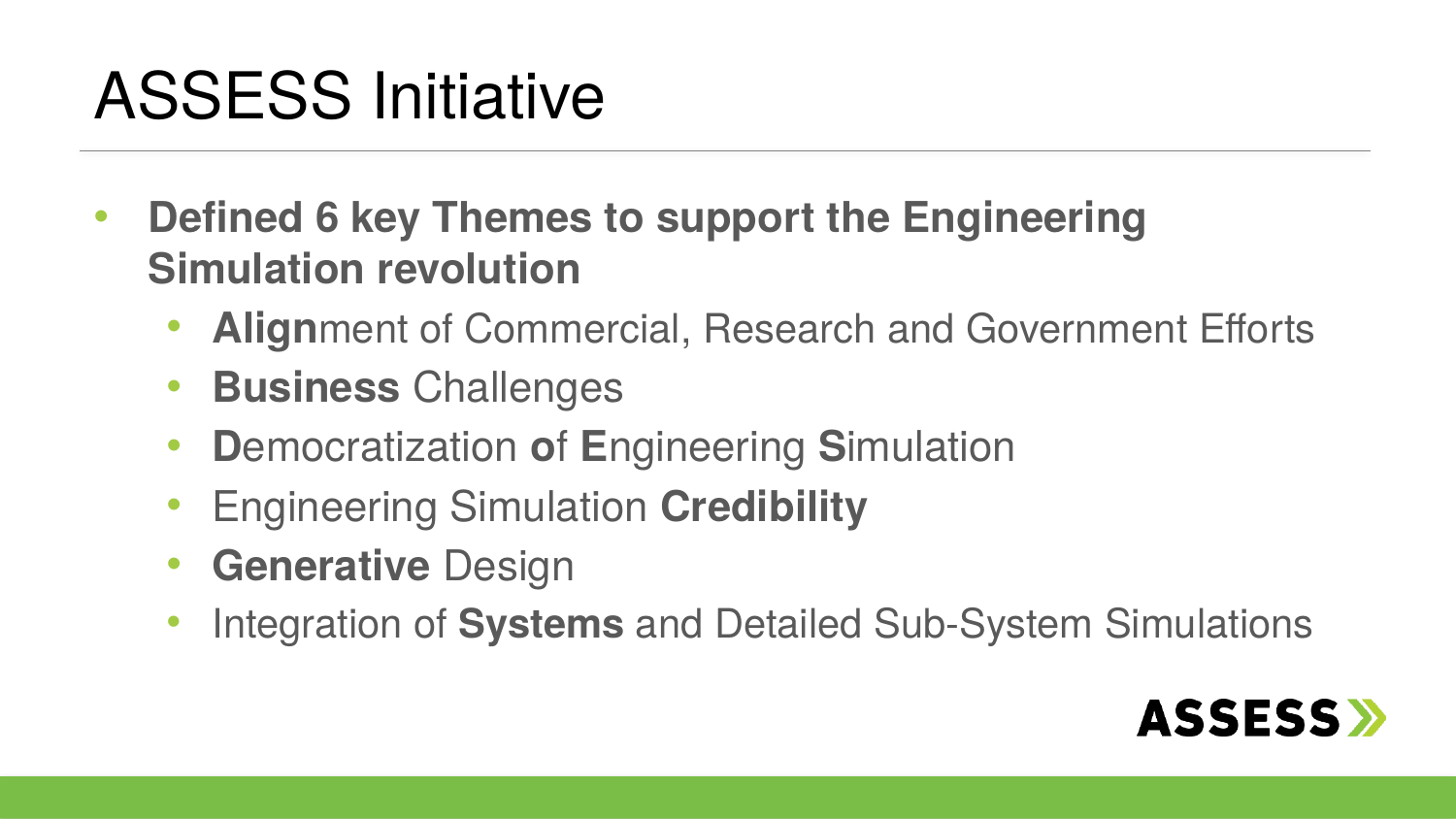

# ASSESS Initiative
Defined 6 key Themes to support the Engineering Simulation revolution
Alignment of Commercial, Research and Government Efforts
Business Challenges
Democratization of Engineering Simulation
Engineering Simulation Credibility
Generative Design
Integration of Systems and Detailed Sub-System Simulations